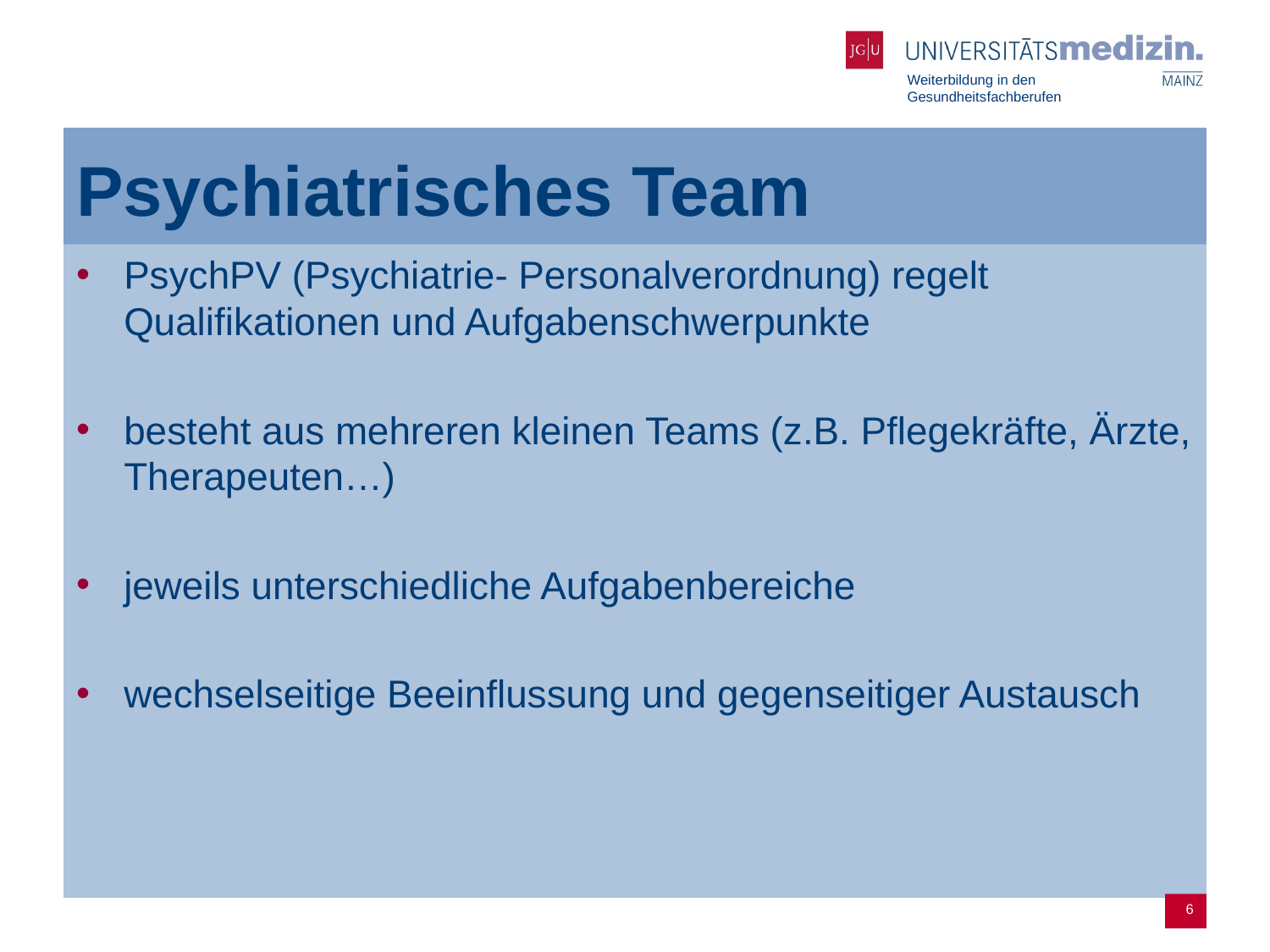

# Psychiatrisches Team
PsychPV (Psychiatrie- Personalverordnung) regelt Qualifikationen und Aufgabenschwerpunkte

besteht aus mehreren kleinen Teams (z.B. Pflegekräfte, Ärzte, Therapeuten…)

jeweils unterschiedliche Aufgabenbereiche

wechselseitige Beeinflussung und gegenseitiger Austausch

6